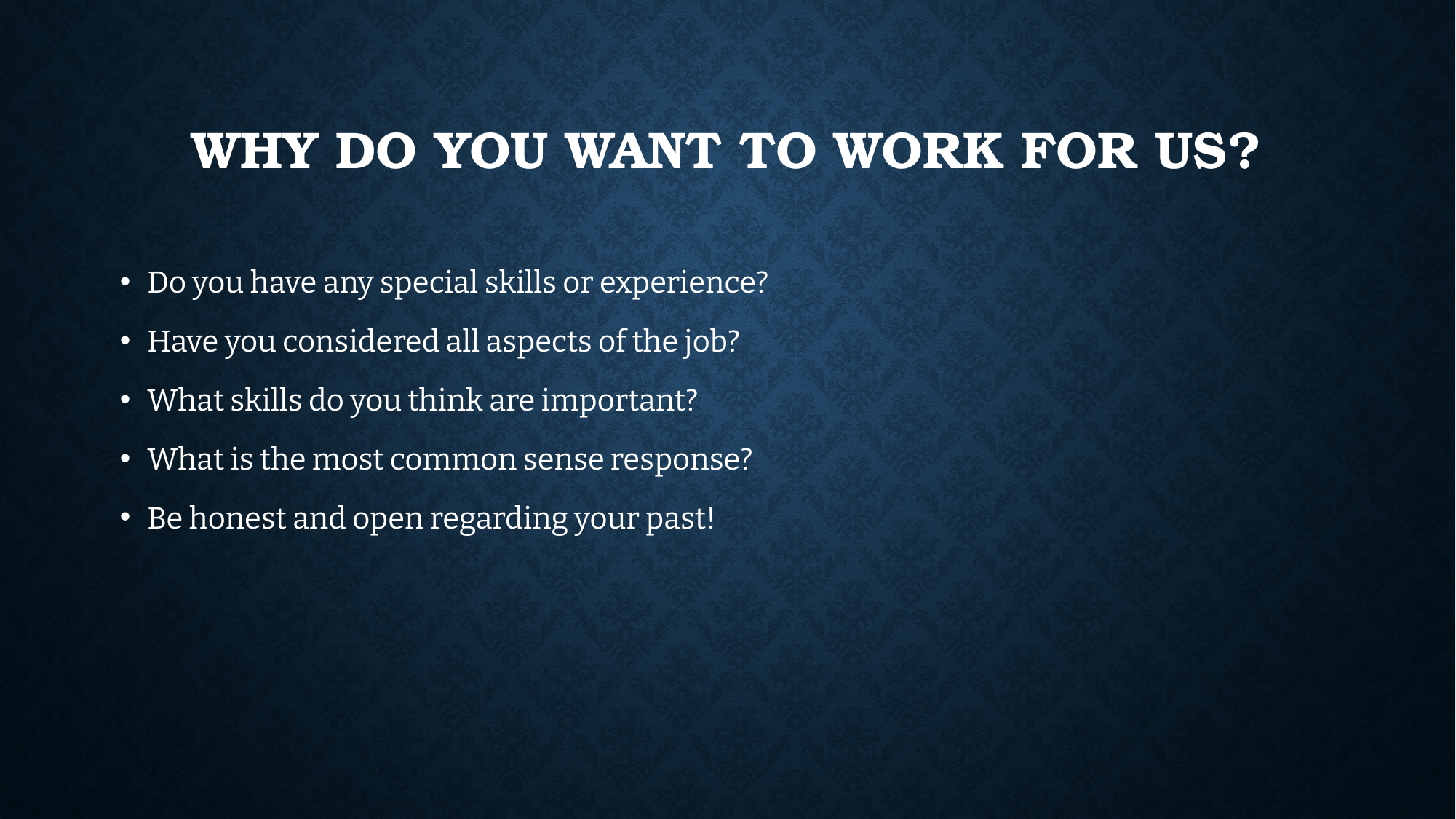

# Why Do You Want to Work for Us?
Do you have any special skills or experience?
Have you considered all aspects of the job?
What skills do you think are important?
What is the most common sense response?
Be honest and open regarding your past!